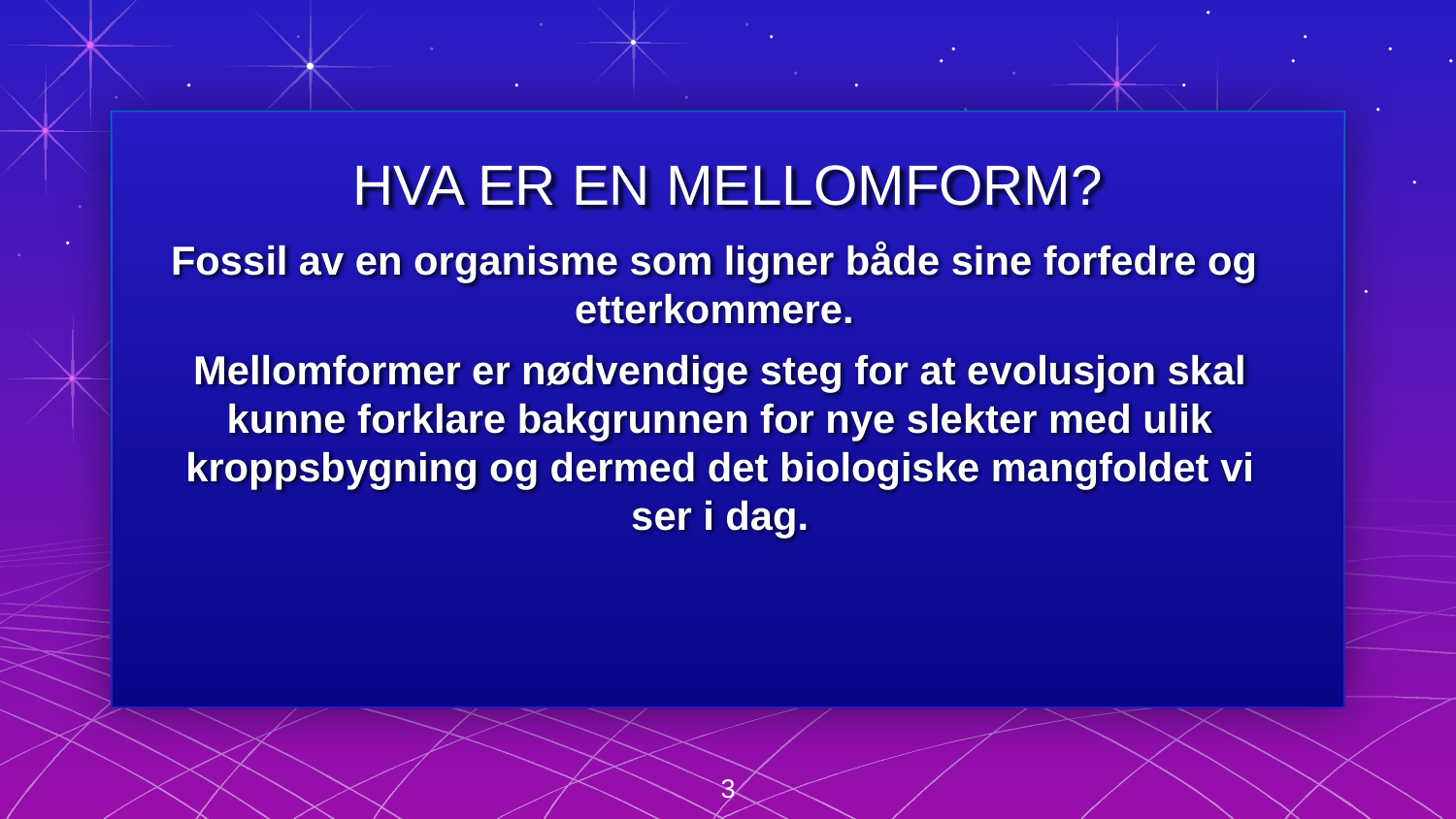

# HVA ER EN MELLOMFORM?
Fossil av en organisme som ligner både sine forfedre og  etterkommere.
Mellomformer er nødvendige steg for at evolusjon skal kunne forklare bakgrunnen for nye slekter med ulik kroppsbygning og dermed det biologiske mangfoldet vi ser i dag.

3